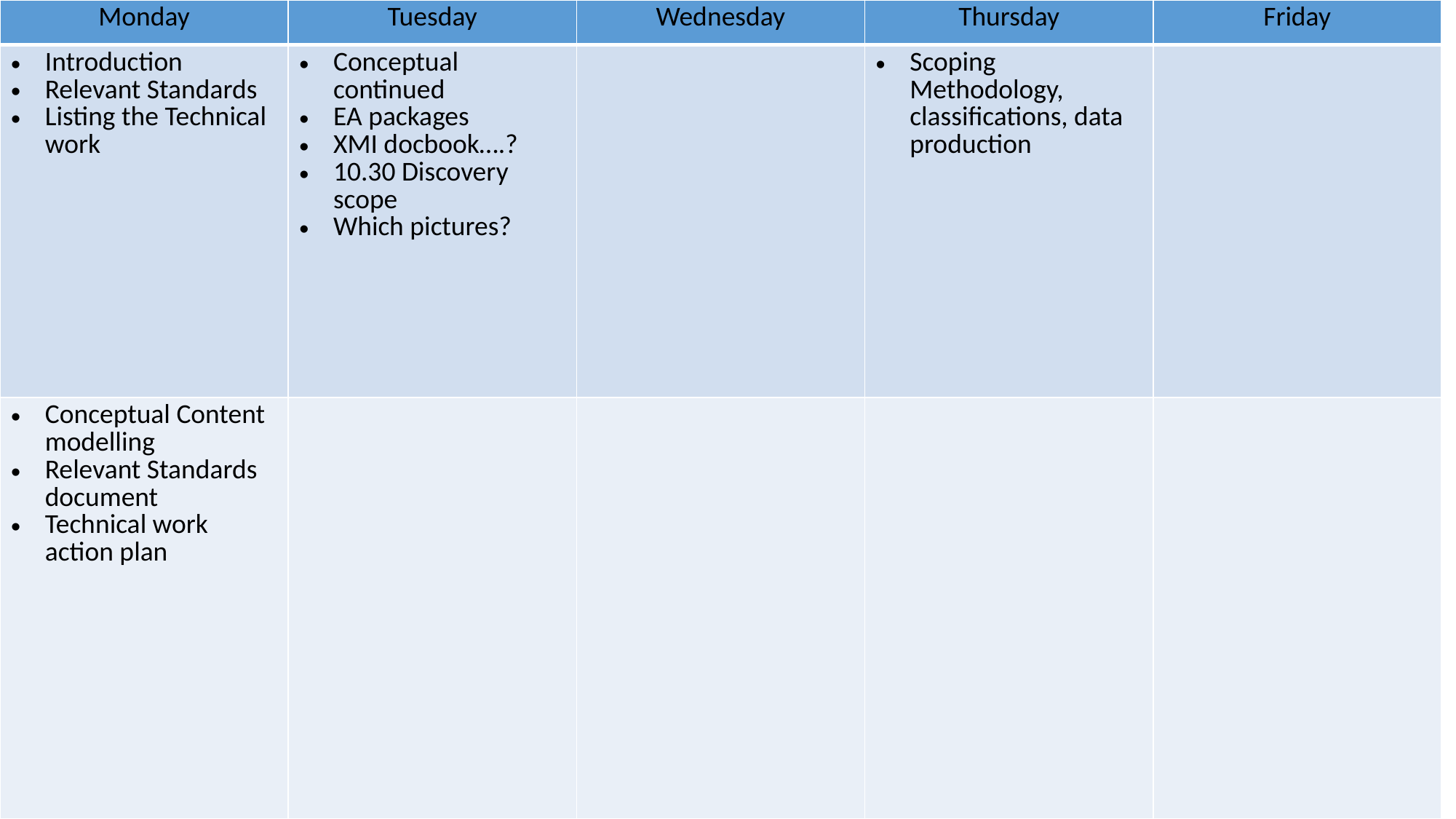

| Monday | Tuesday | Wednesday | Thursday | Friday |
| --- | --- | --- | --- | --- |
| Introduction Relevant Standards Listing the Technical work | Conceptual continued EA packages XMI docbook….? 10.30 Discovery scope Which pictures? |  | Scoping Methodology, classifications, data production |  |
| Conceptual Content modelling Relevant Standards document Technical work action plan |  |  |  |  |